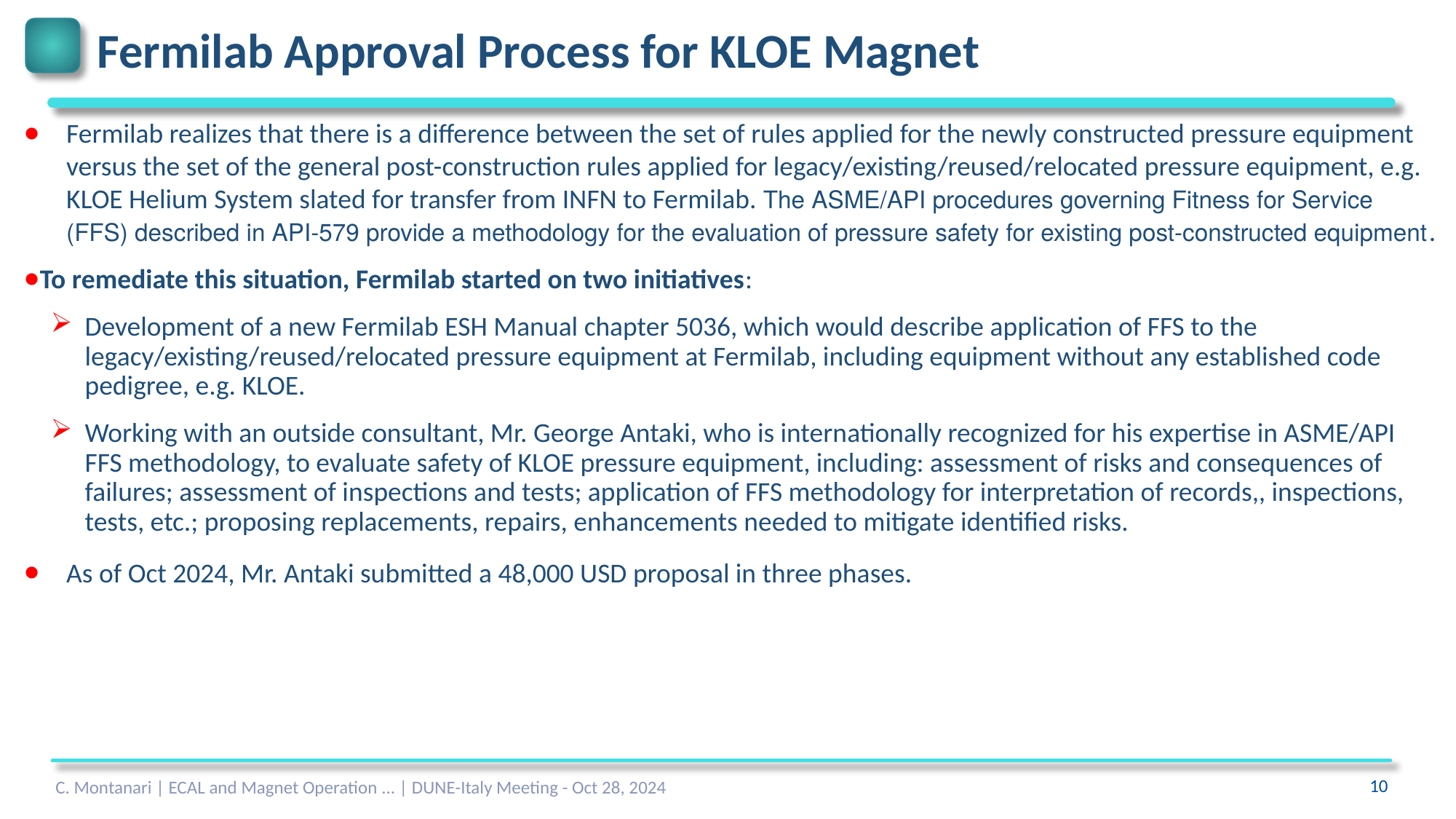

# Fermilab Approval Process for KLOE Magnet
Fermilab realizes that there is a difference between the set of rules applied for the newly constructed pressure equipment versus the set of the general post-construction rules applied for legacy/existing/reused/relocated pressure equipment, e.g. KLOE Helium System slated for transfer from INFN to Fermilab. The ASME/API procedures governing Fitness for Service (FFS) described in API-579 provide a methodology for the evaluation of pressure safety for existing post-constructed equipment.
To remediate this situation, Fermilab started on two initiatives:
Development of a new Fermilab ESH Manual chapter 5036, which would describe application of FFS to the legacy/existing/reused/relocated pressure equipment at Fermilab, including equipment without any established code pedigree, e.g. KLOE.
Working with an outside consultant, Mr. George Antaki, who is internationally recognized for his expertise in ASME/API FFS methodology, to evaluate safety of KLOE pressure equipment, including: assessment of risks and consequences of failures; assessment of inspections and tests; application of FFS methodology for interpretation of records,, inspections, tests, etc.; proposing replacements, repairs, enhancements needed to mitigate identified risks.
As of Oct 2024, Mr. Antaki submitted a 48,000 USD proposal in three phases.
C. Montanari | ECAL and Magnet Operation ... | DUNE-Italy Meeting - Oct 28, 2024